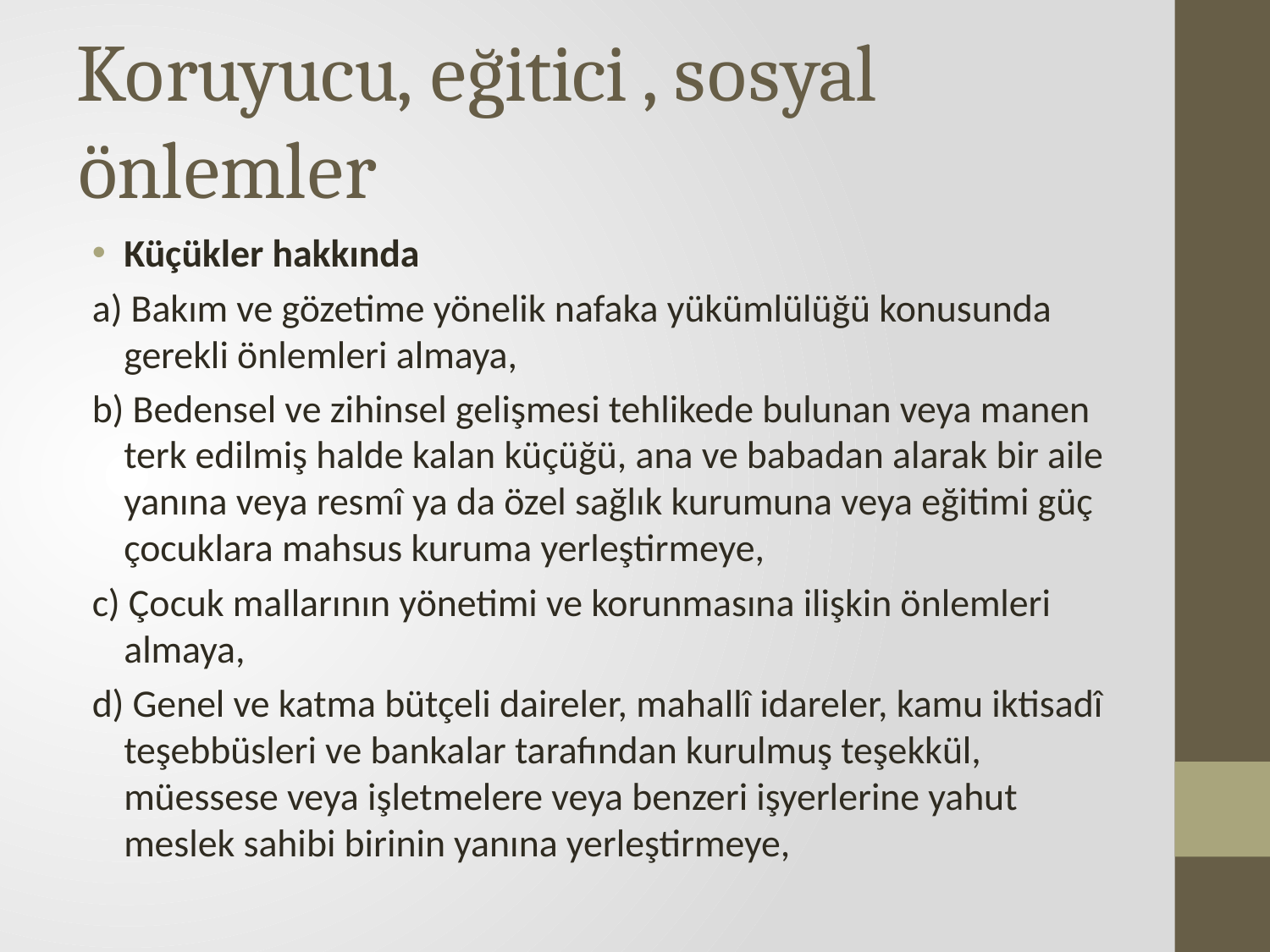

# Koruyucu, eğitici , sosyal önlemler
Küçükler hakkında
a) Bakım ve gözetime yönelik nafaka yükümlülüğü konusunda gerekli önlemleri almaya,
b) Bedensel ve zihinsel gelişmesi tehlikede bulunan veya manen terk edilmiş halde kalan küçüğü, ana ve babadan alarak bir aile yanına veya resmî ya da özel sağlık kurumuna veya eğitimi güç çocuklara mahsus kuruma yerleştirmeye,
c) Çocuk mallarının yönetimi ve korunmasına ilişkin önlemleri almaya,
d) Genel ve katma bütçeli daireler, mahallî idareler, kamu iktisadî teşebbüsleri ve bankalar tarafından kurulmuş teşekkül, müessese veya işletmelere veya benzeri işyerlerine yahut meslek sahibi birinin yanına yerleştirmeye,